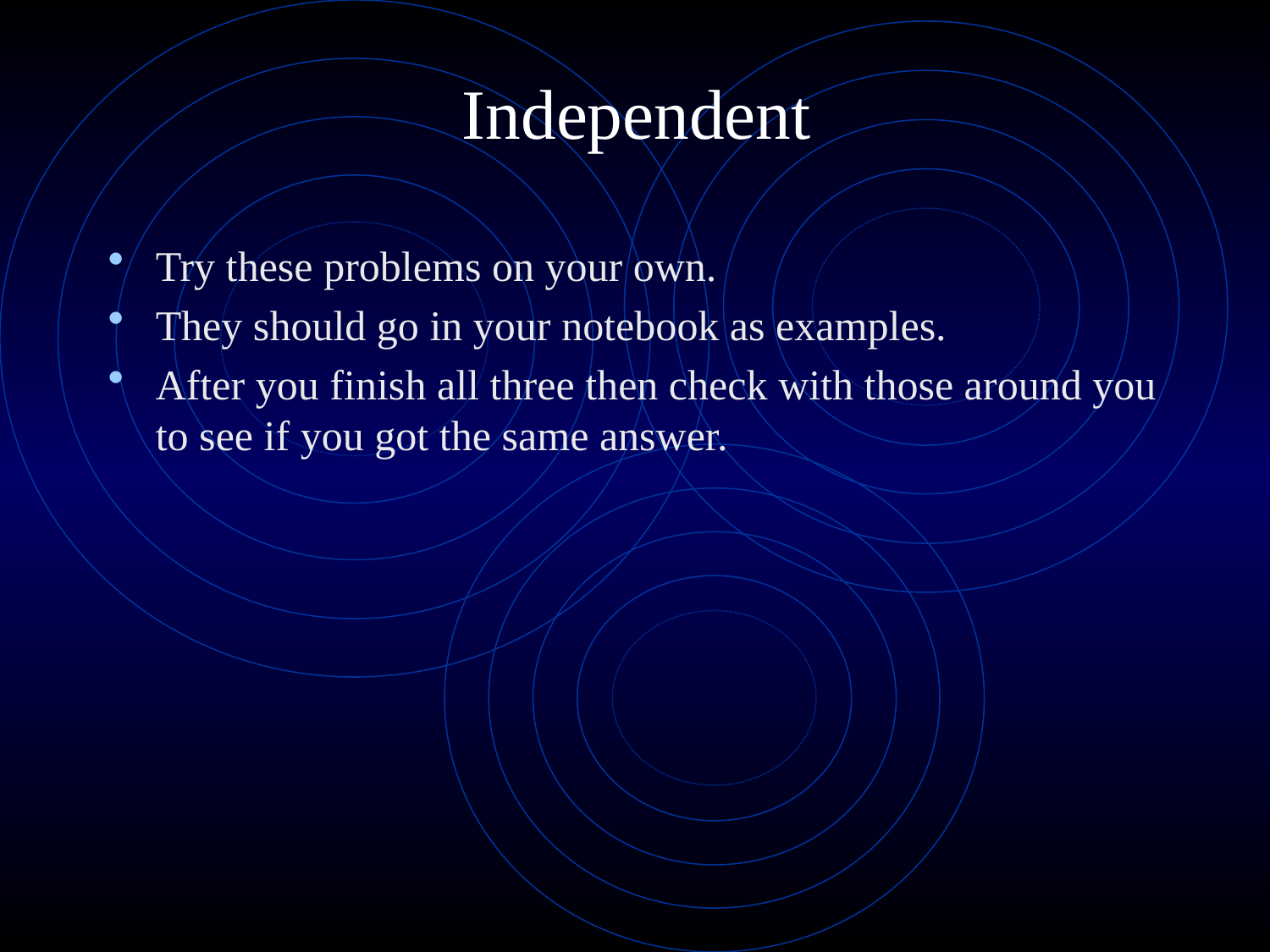

# Independent
Try these problems on your own.
They should go in your notebook as examples.
After you finish all three then check with those around you to see if you got the same answer.